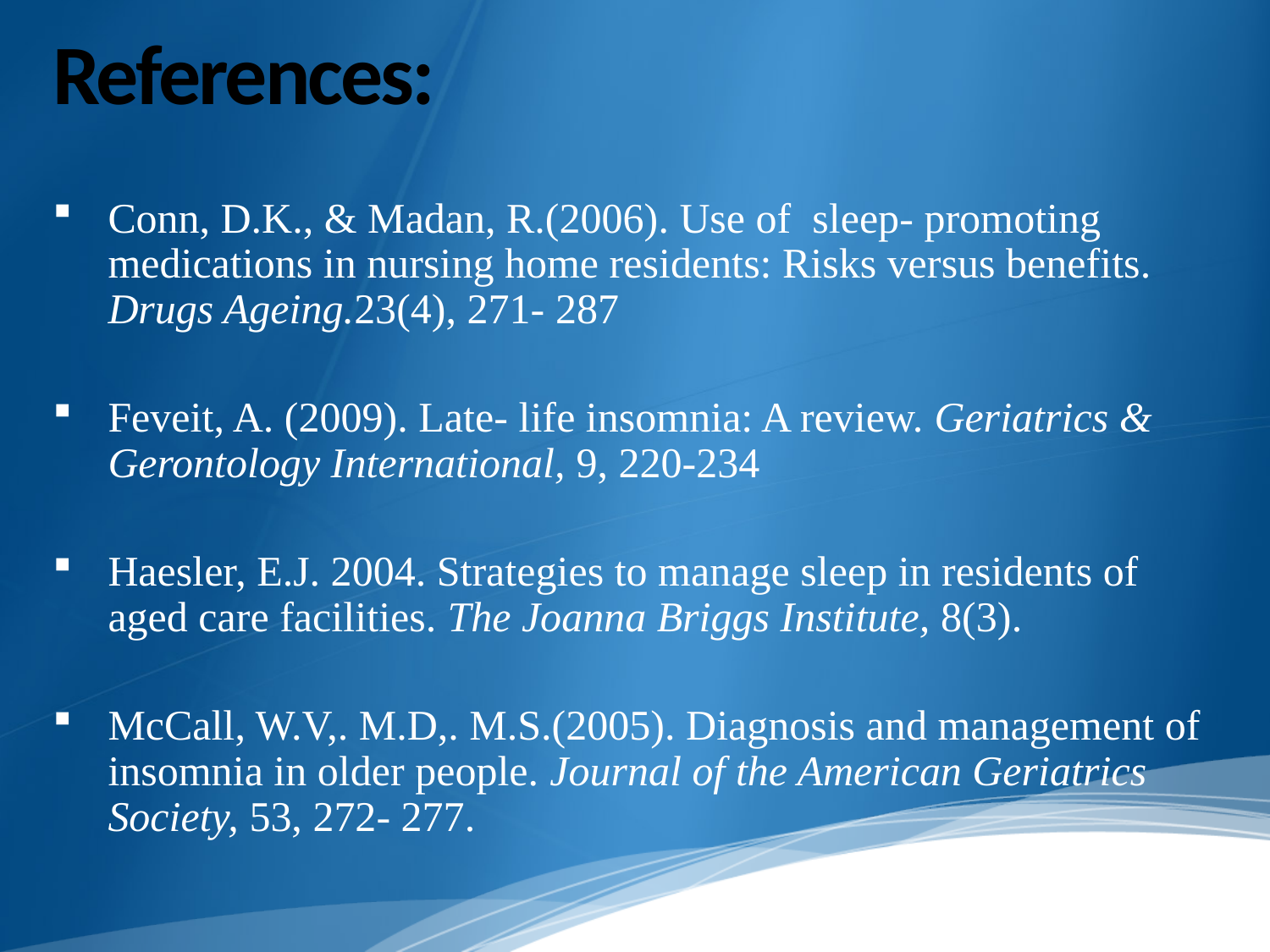

# References:
Conn, D.K., & Madan, R.(2006). Use of  sleep- promoting medications in nursing home residents: Risks versus benefits. Drugs Ageing.23(4), 271- 287

Feveit, A. (2009). Late- life insomnia: A review. Geriatrics & Gerontology International, 9, 220-234

Haesler, E.J. 2004. Strategies to manage sleep in residents of aged care facilities. The Joanna Briggs Institute, 8(3).

McCall, W.V,. M.D,. M.S.(2005). Diagnosis and management of insomnia in older people. Journal of the American Geriatrics Society, 53, 272- 277.